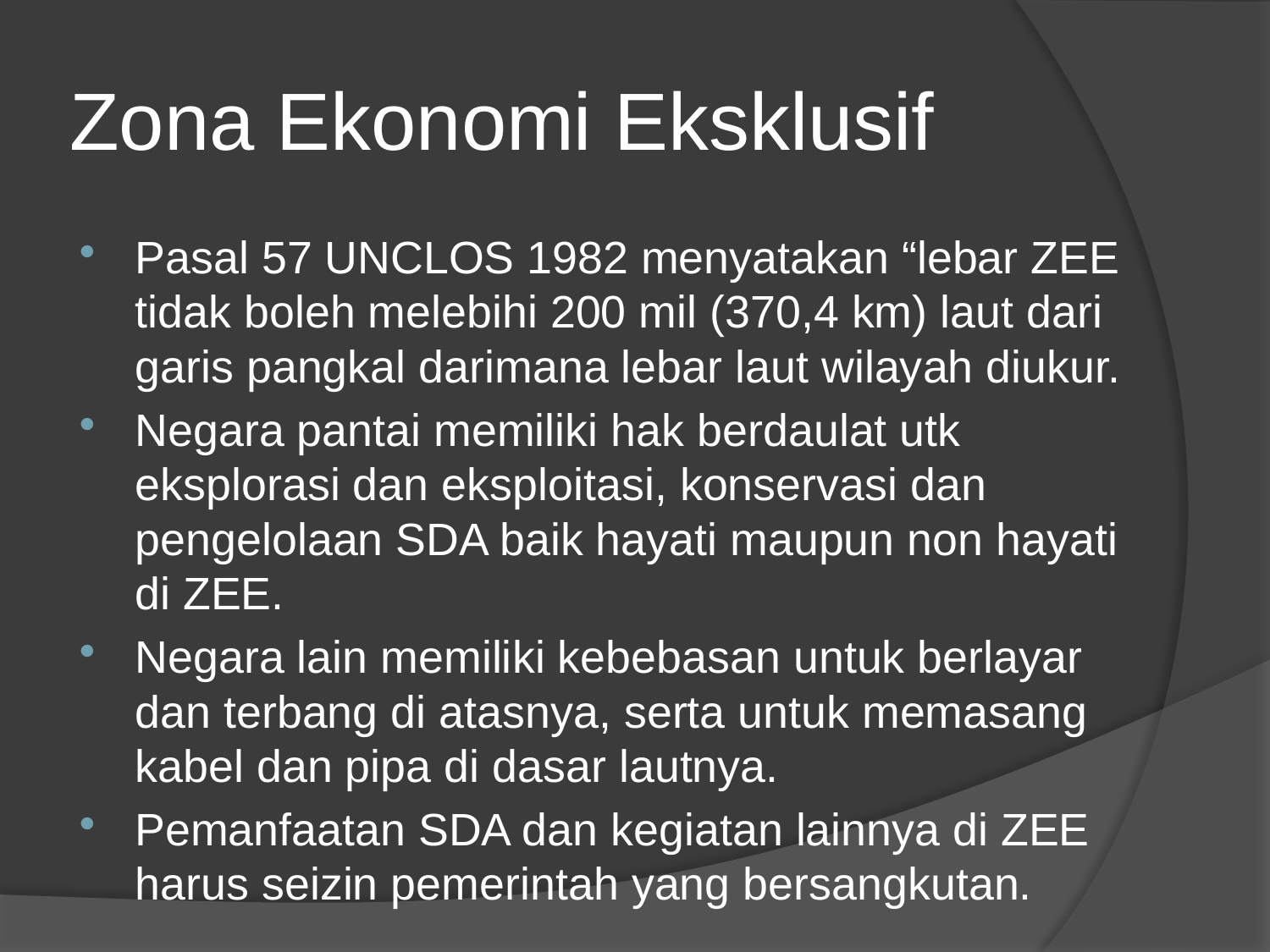

# Zona Ekonomi Eksklusif
Pasal 57 UNCLOS 1982 menyatakan “lebar ZEE tidak boleh melebihi 200 mil (370,4 km) laut dari garis pangkal darimana lebar laut wilayah diukur.
Negara pantai memiliki hak berdaulat utk eksplorasi dan eksploitasi, konservasi dan pengelolaan SDA baik hayati maupun non hayati di ZEE.
Negara lain memiliki kebebasan untuk berlayar dan terbang di atasnya, serta untuk memasang kabel dan pipa di dasar lautnya.
Pemanfaatan SDA dan kegiatan lainnya di ZEE harus seizin pemerintah yang bersangkutan.